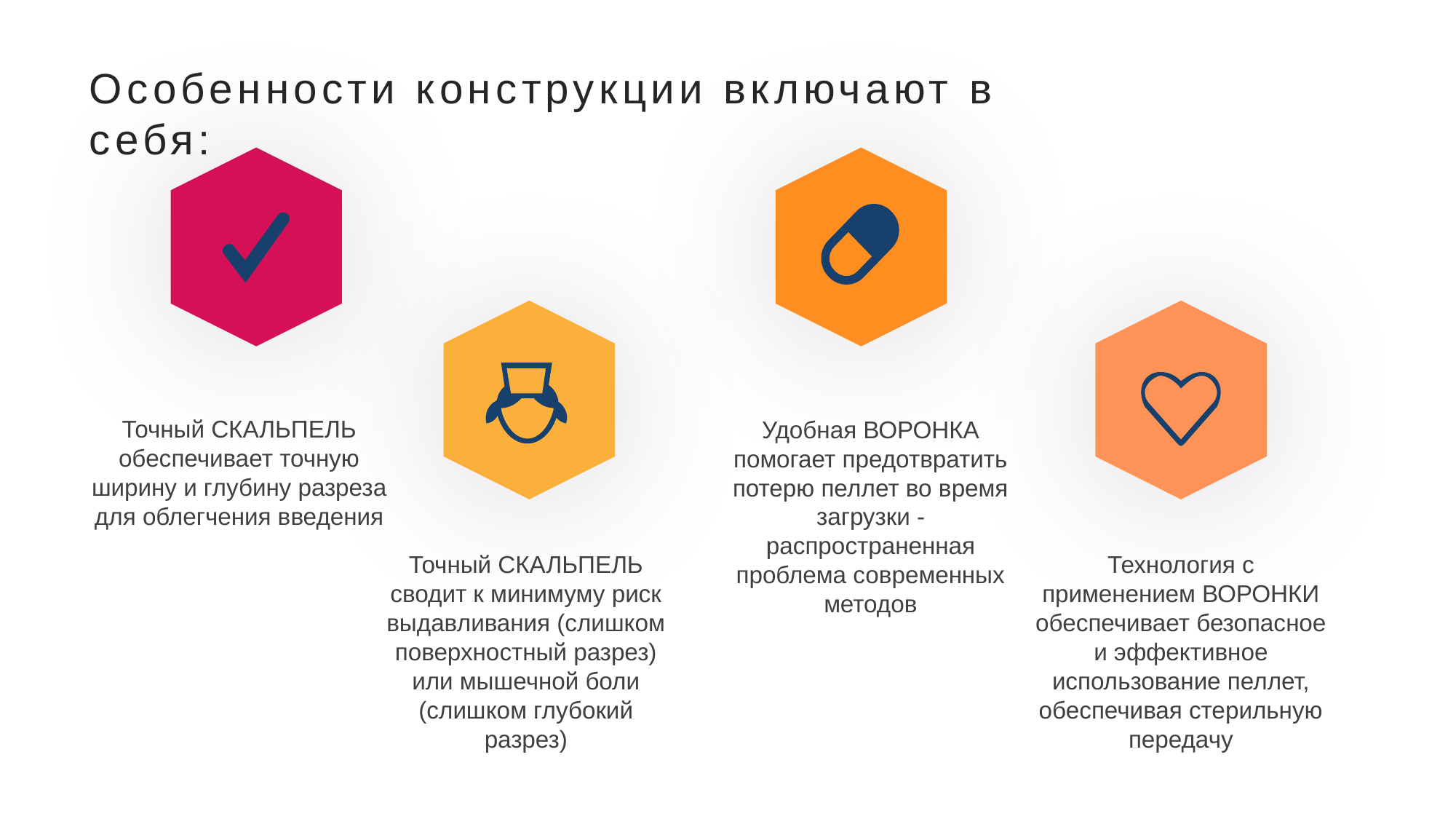

Особенности конструкции включают в себя:

Точный СКАЛЬПЕЛЬ обеспечивает точную ширину и глубину разреза для облегчения введения
Удобная ВОРОНКА помогает предотвратить потерю пеллет во время загрузки - распространенная проблема современных методов
Точный СКАЛЬПЕЛЬ сводит к минимуму риск выдавливания (слишком поверхностный разрез) или мышечной боли (слишком глубокий разрез)
Технология с применением ВОРОНКИ обеспечивает безопасное и эффективное использование пеллет, обеспечивая стерильную передачу